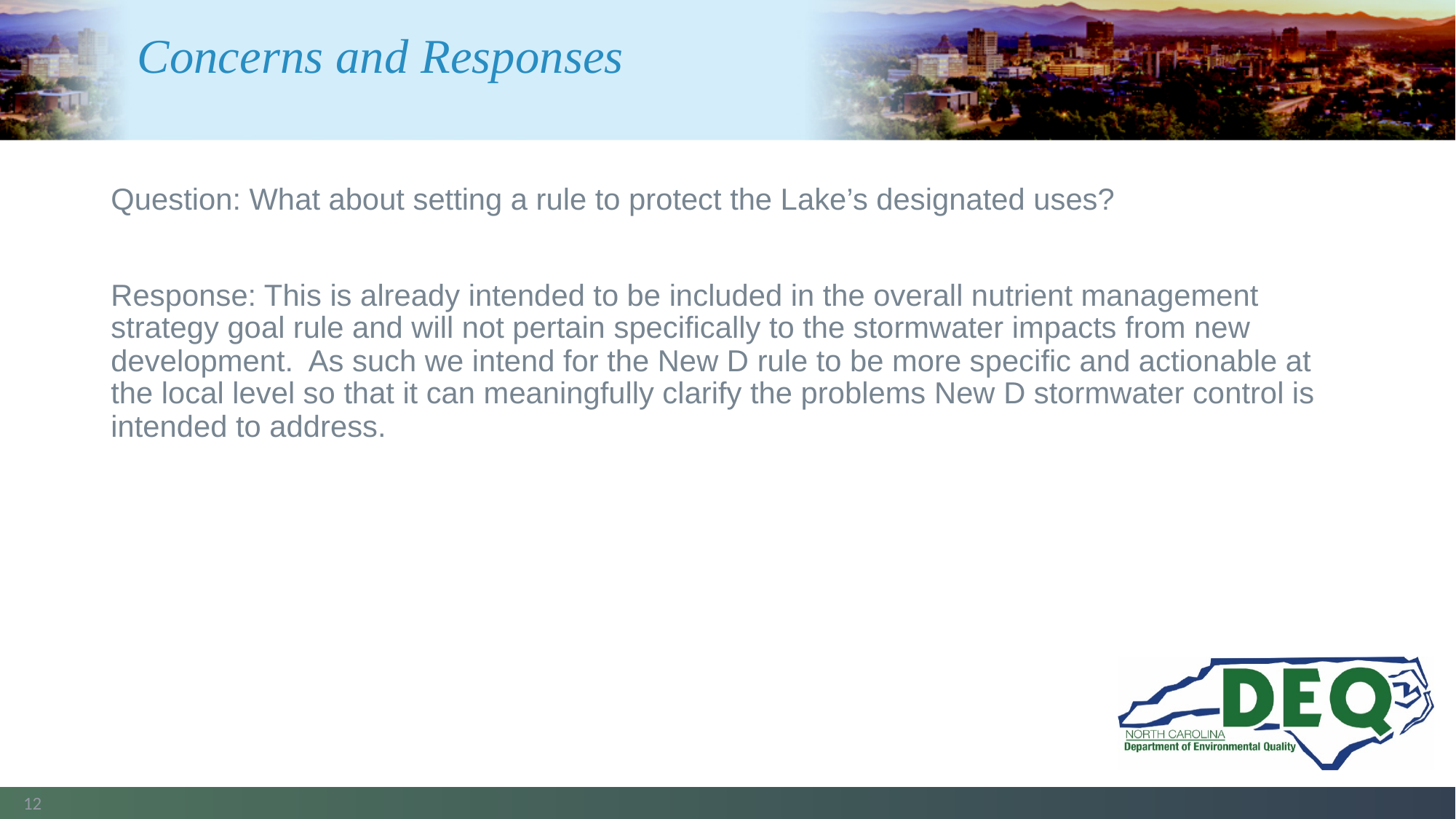

# Concerns and Responses

Question: What about setting a rule to protect the Lake’s designated uses?

Response: This is already intended to be included in the overall nutrient management strategy goal rule and will not pertain specifically to the stormwater impacts from new development.  As such we intend for the New D rule to be more specific and actionable at the local level so that it can meaningfully clarify the problems New D stormwater control is intended to address.
12